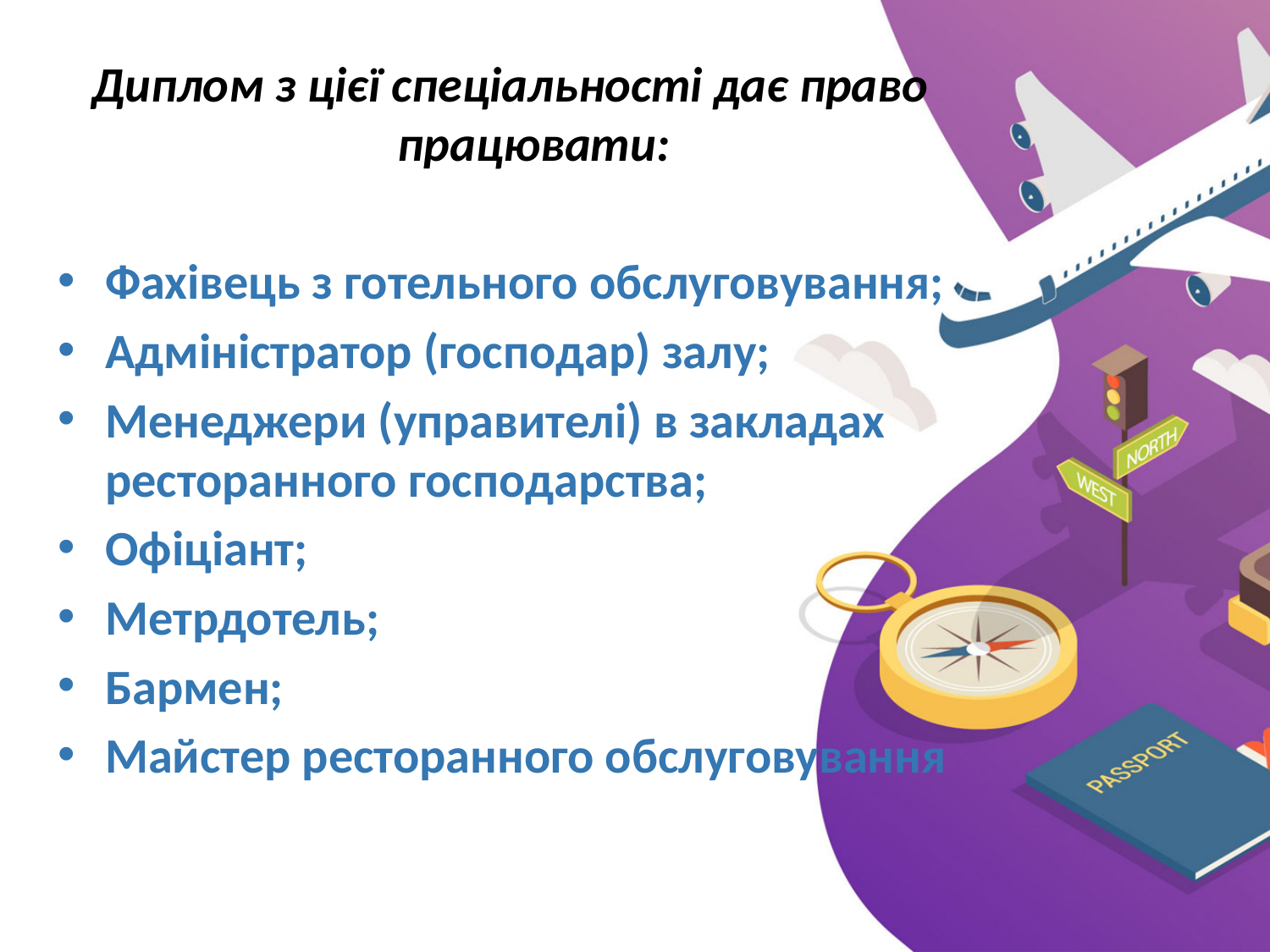

Диплом з цієї спеціальності дає право працювати:

Фахівець з готельного обслуговування;
Адміністратор (господар) залу;
Менеджери (управителі) в закладах ресторанного господарства;
Офіціант;
Метрдотель;
Бармен;
Майстер ресторанного обслуговування